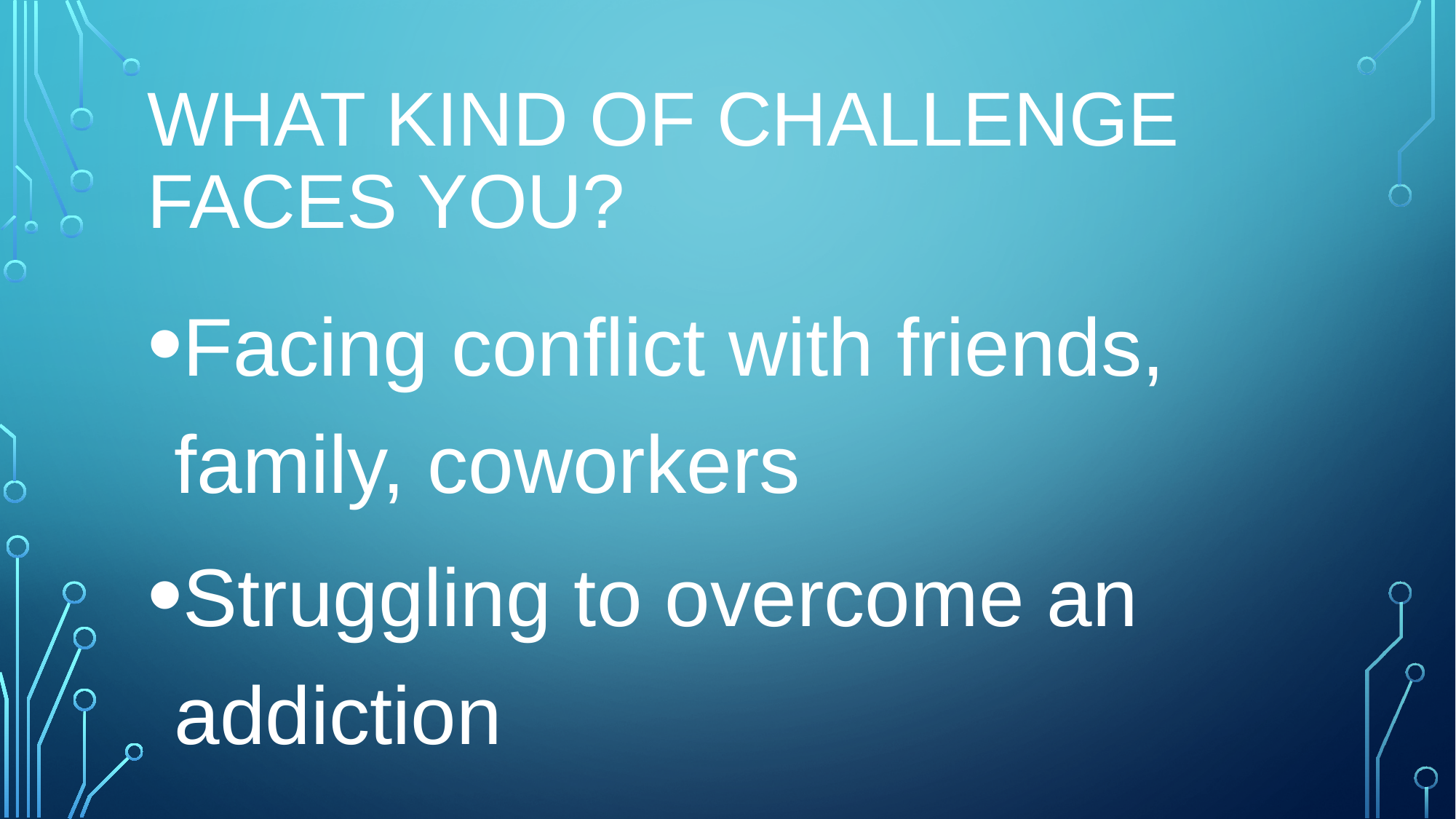

# What kind of challenge faces you?
Facing conflict with friends, family, coworkers
Struggling to overcome an addiction